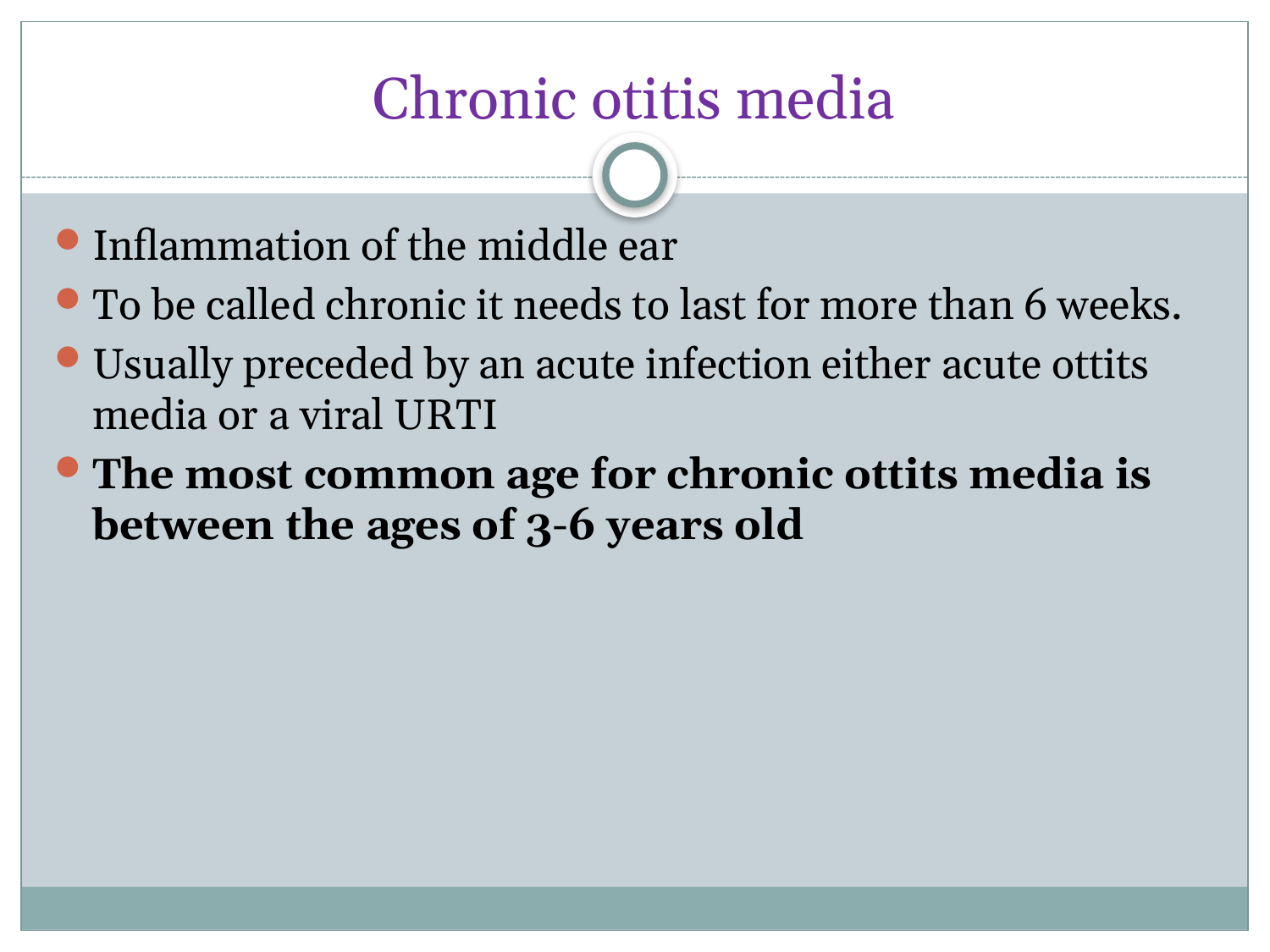

# Chronic otitis media
Inflammation of the middle ear
To be called chronic it needs to last for more than 6 weeks.
Usually preceded by an acute infection either acute ottits media or a viral URTI
The most common age for chronic ottits media is between the ages of 3-6 years old